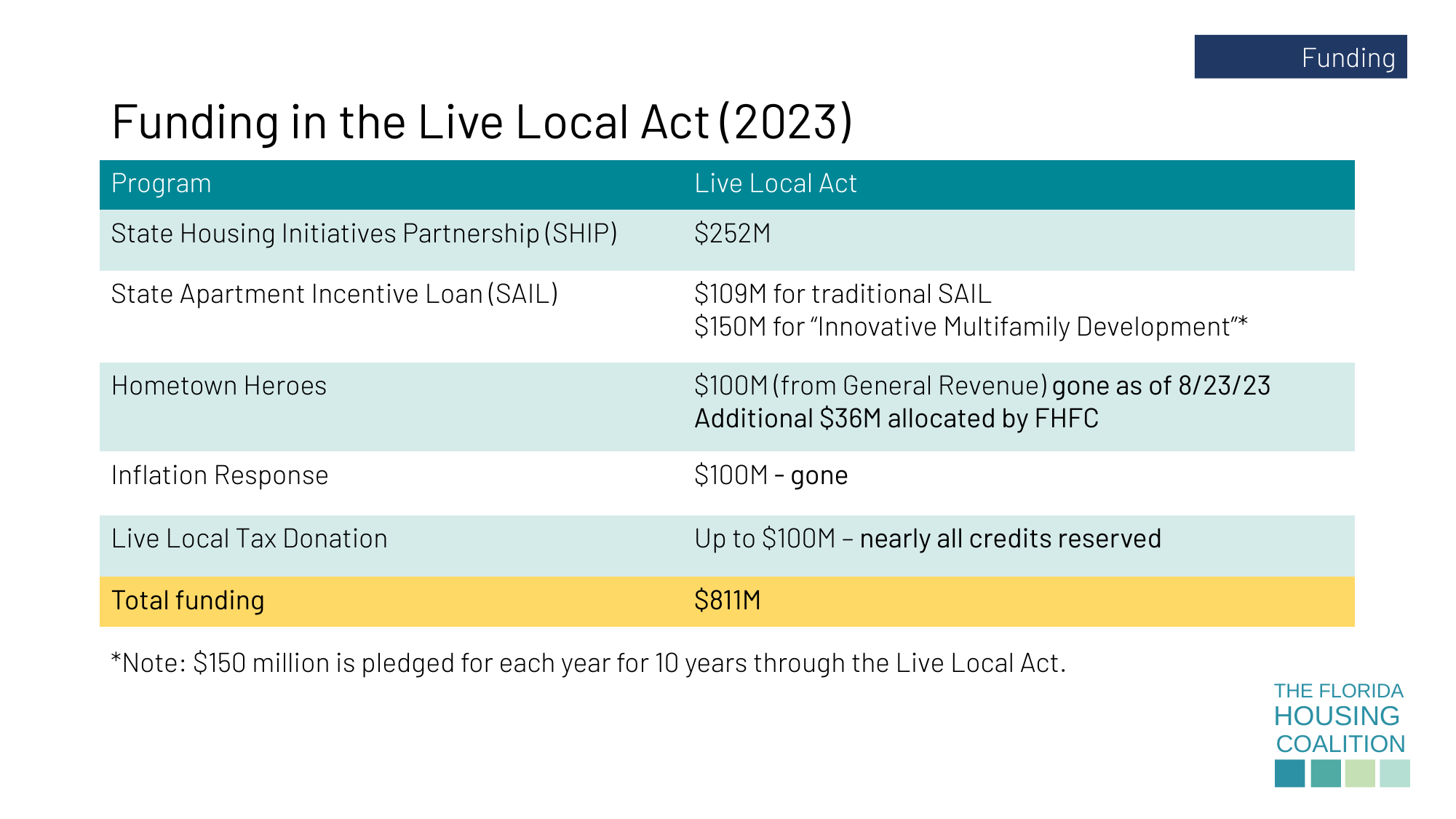

Funding
# Funding in the Live Local Act (2023)
| Program | Live Local Act |
| --- | --- |
| State Housing Initiatives Partnership (SHIP) | $252M |
| State Apartment Incentive Loan (SAIL) | $109M for traditional SAIL $150M for “Innovative Multifamily Development”\* |
| Hometown Heroes | $100M (from General Revenue) gone as of 8/23/23 Additional $36M allocated by FHFC |
| Inflation Response | $100M - gone |
| Live Local Tax Donation | Up to $100M – nearly all credits reserved |
| Total funding | $811M |
*Note: $150 million is pledged for each year for 10 years through the Live Local Act.